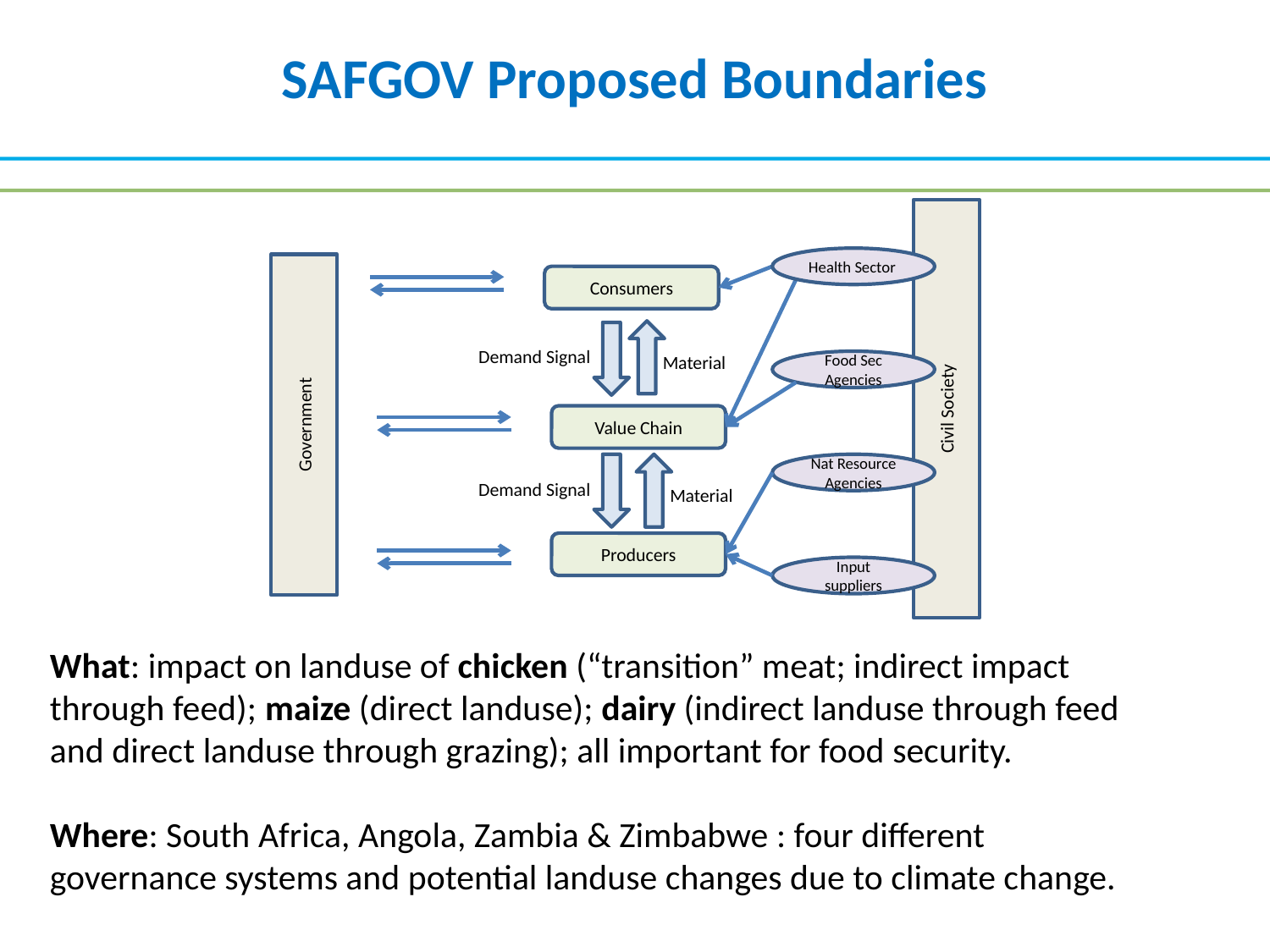

SAFGOV Proposed Boundaries

Health Sector
Consumers

Demand Signal
Material
Food Sec Agencies
Civil Society
Government
Value Chain

Nat Resource Agencies
Demand Signal
Material
Producers
Input suppliers
What: impact on landuse of chicken (“transition” meat; indirect impact through feed); maize (direct landuse); dairy (indirect landuse through feed and direct landuse through grazing); all important for food security.

Where: South Africa, Angola, Zambia & Zimbabwe : four different governance systems and potential landuse changes due to climate change.